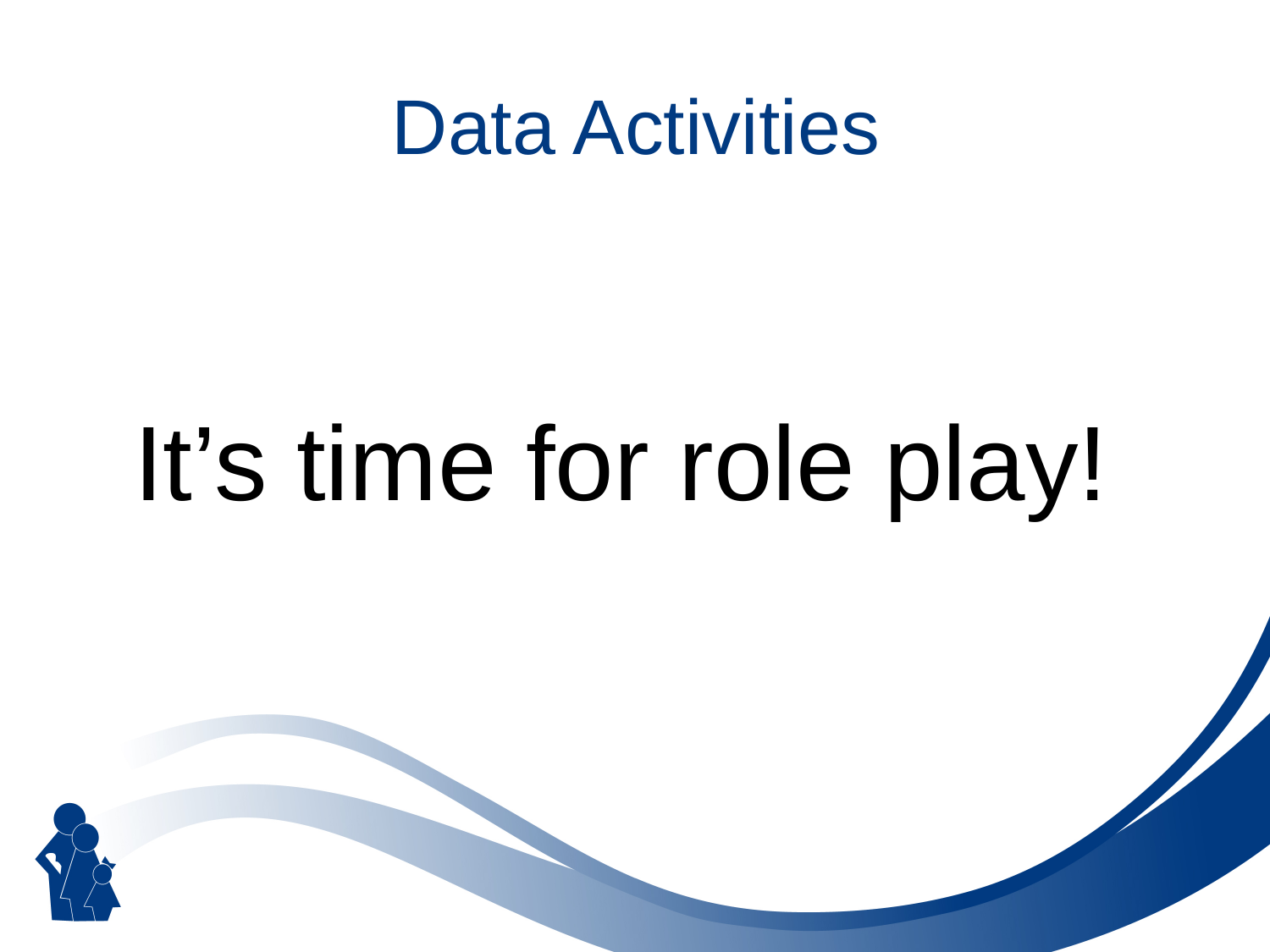

# Data Activities

It’s time for role play!